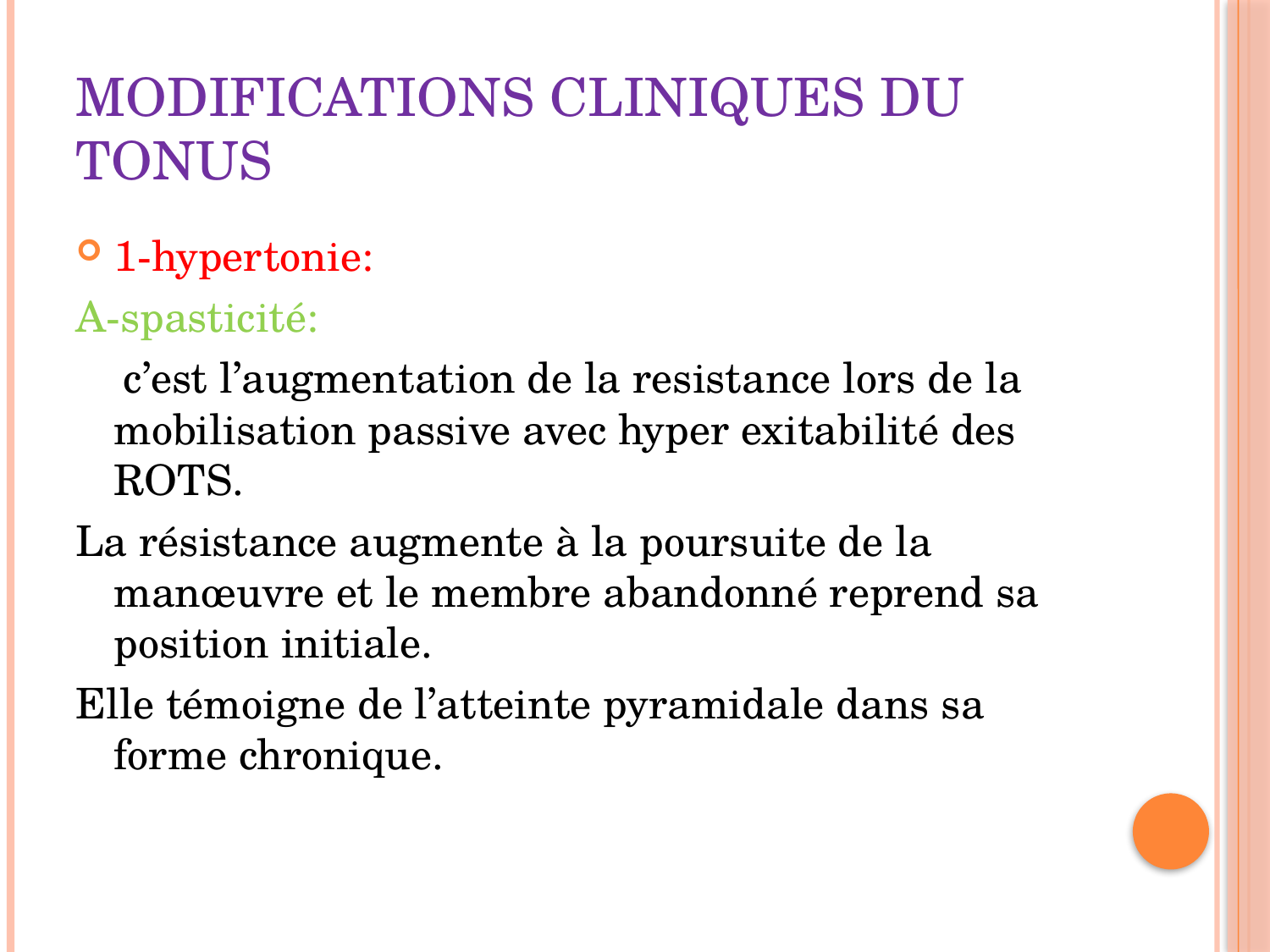

# Modifications cliniques du tonus
1-hypertonie:
A-spasticité:
    c’est l’augmentation de la resistance lors de la mobilisation passive avec hyper exitabilité des ROTS.
La résistance augmente à la poursuite de la manœuvre et le membre abandonné reprend sa position initiale.
Elle témoigne de l’atteinte pyramidale dans sa forme chronique.